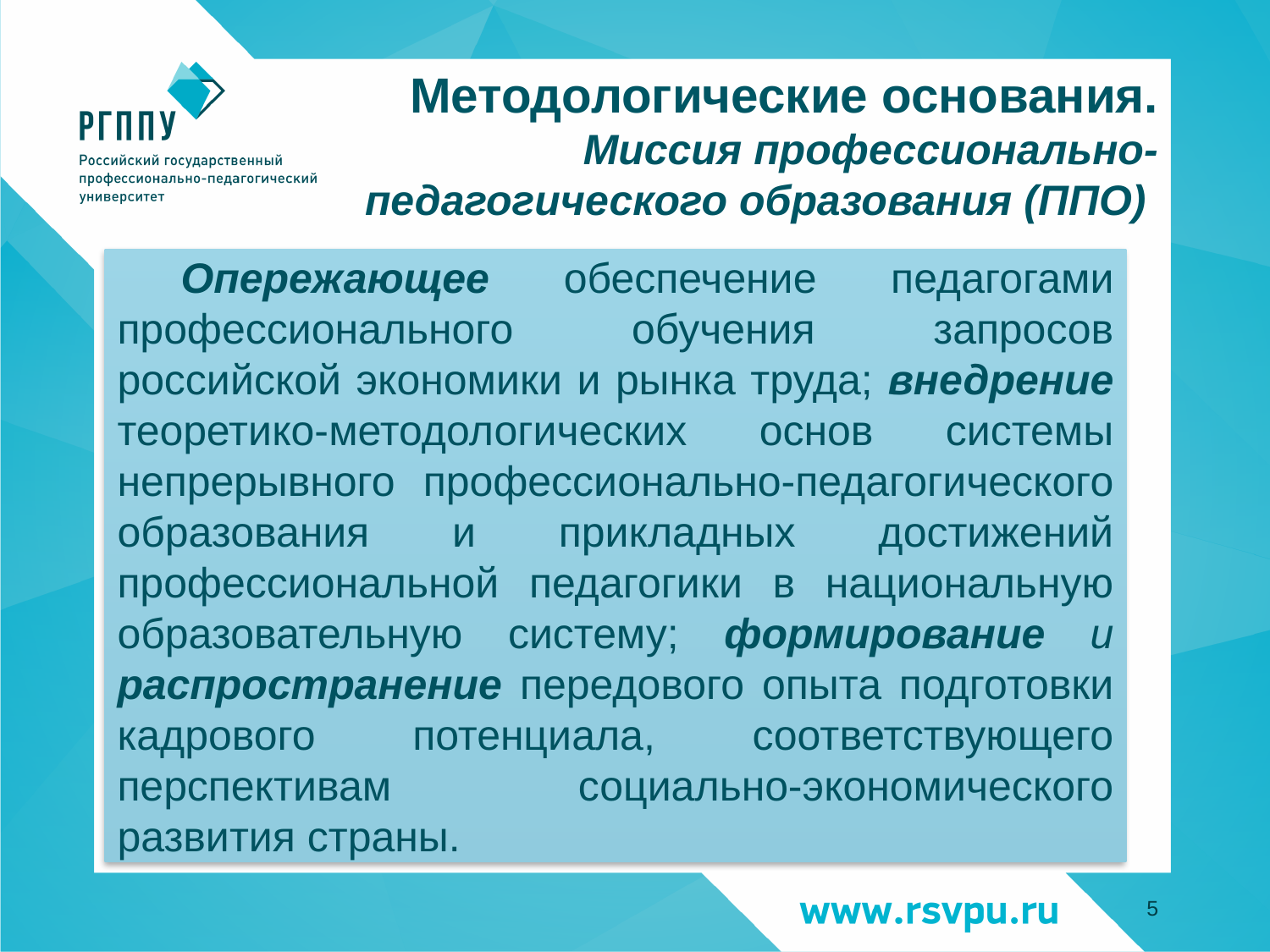

Методологические основания.
Миссия профессионально-педагогического образования (ППО)
Опережающее обеспечение педагогами профессионального обучения запросов российской экономики и рынка труда; внедрение теоретико-методологических основ системы непрерывного профессионально-педагогического образования и прикладных достижений профессиональной педагогики в национальную образовательную систему; формирование и распространение передового опыта подготовки кадрового потенциала, соответствующего перспективам социально-экономического развития страны.
5